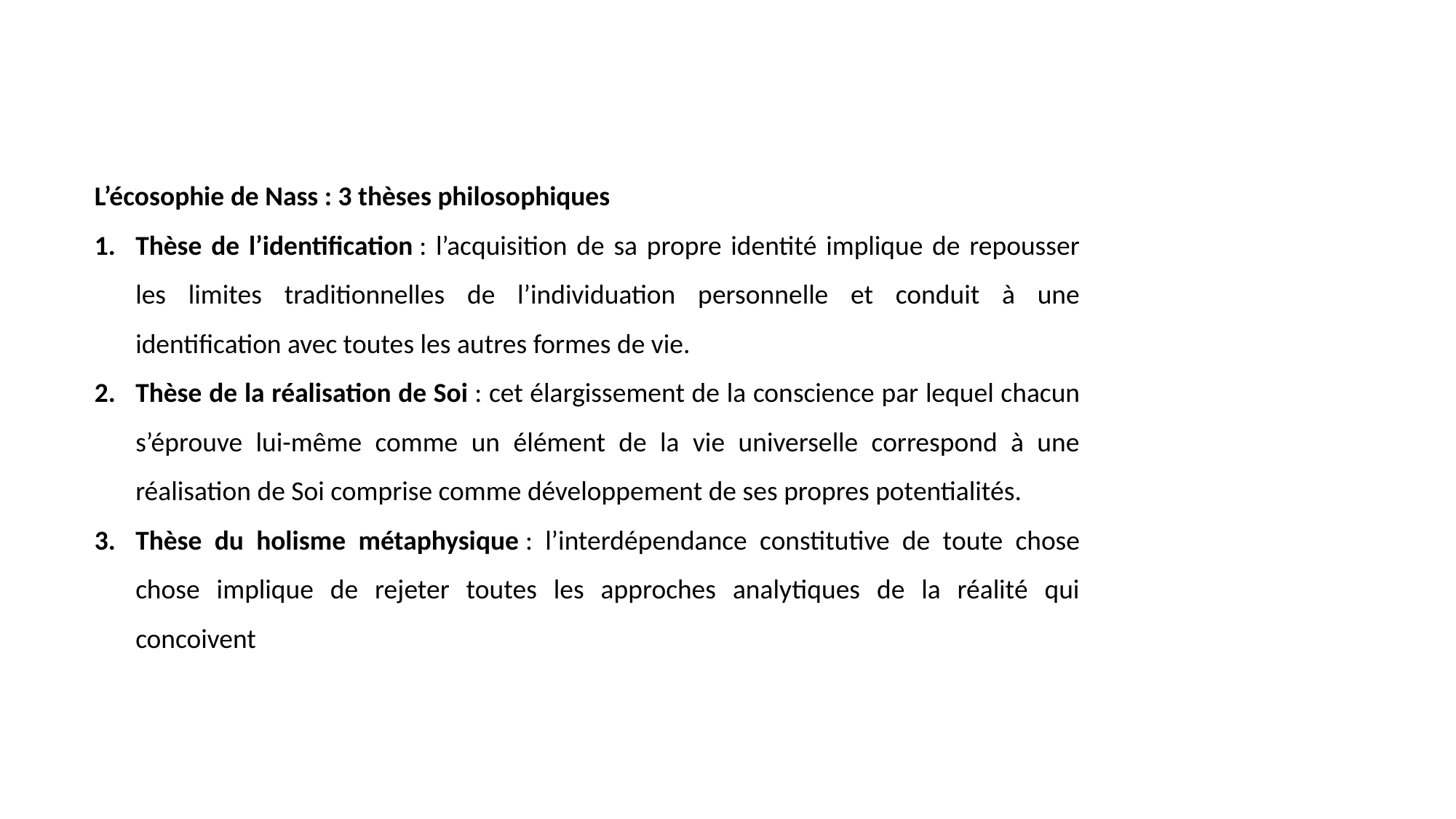

L’écosophie de Nass : 3 thèses philosophiques
Thèse de l’identification : l’acquisition de sa propre identité implique de repousser les limites traditionnelles de l’individuation personnelle et conduit à une identification avec toutes les autres formes de vie.
Thèse de la réalisation de Soi : cet élargissement de la conscience par lequel chacun s’éprouve lui-même comme un élément de la vie universelle correspond à une réalisation de Soi comprise comme développement de ses propres potentialités.
Thèse du holisme métaphysique : l’interdépendance constitutive de toute chose chose implique de rejeter toutes les approches analytiques de la réalité qui concoivent